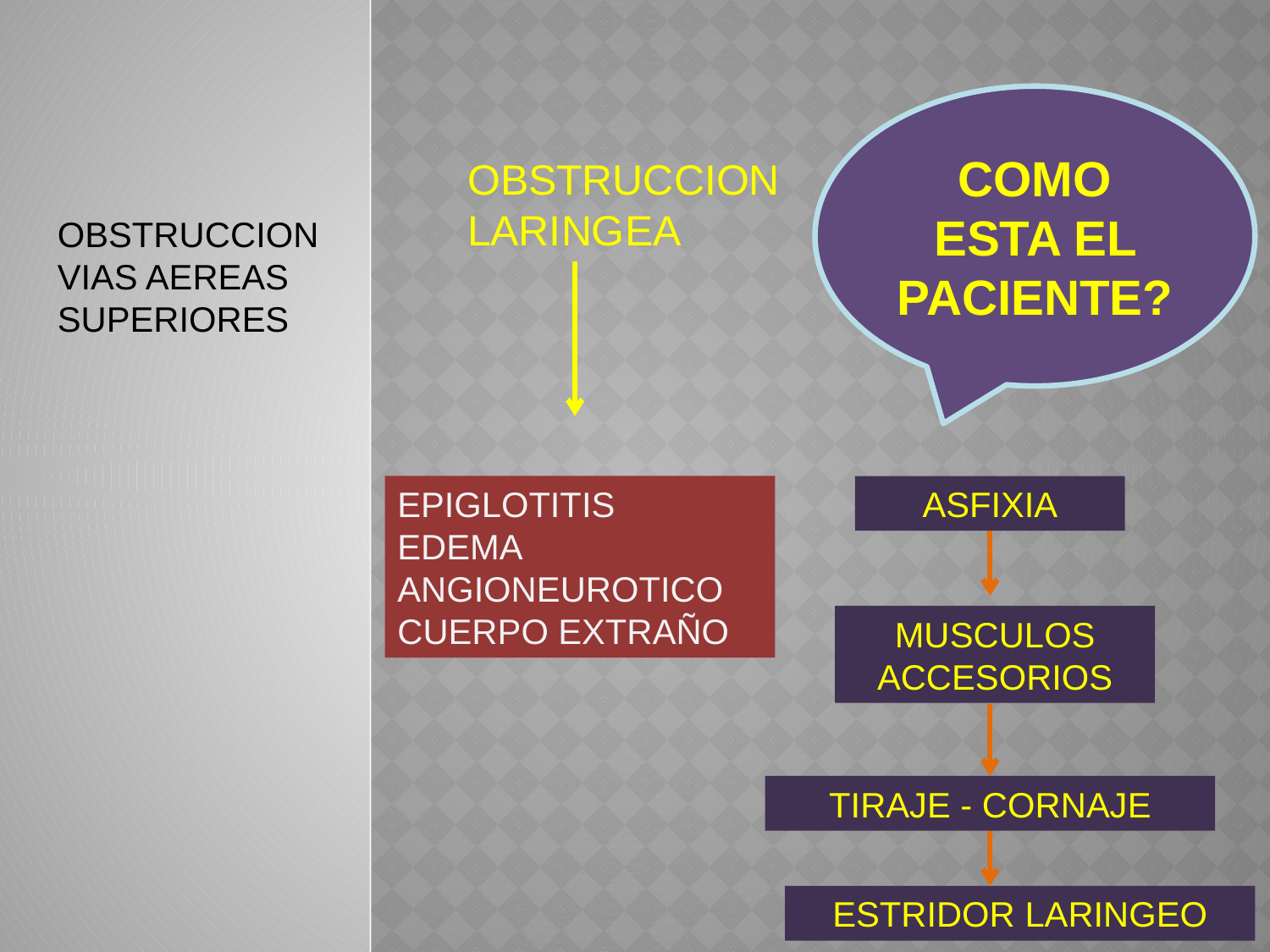

COMO ESTA EL PACIENTE?
OBSTRUCCION LARINGEA
OBSTRUCCION VIAS AEREAS SUPERIORES
EPIGLOTITIS
EDEMA ANGIONEUROTICO CUERPO EXTRAÑO
ASFIXIA
MUSCULOS ACCESORIOS
TIRAJE - CORNAJE
ESTRIDOR LARINGEO